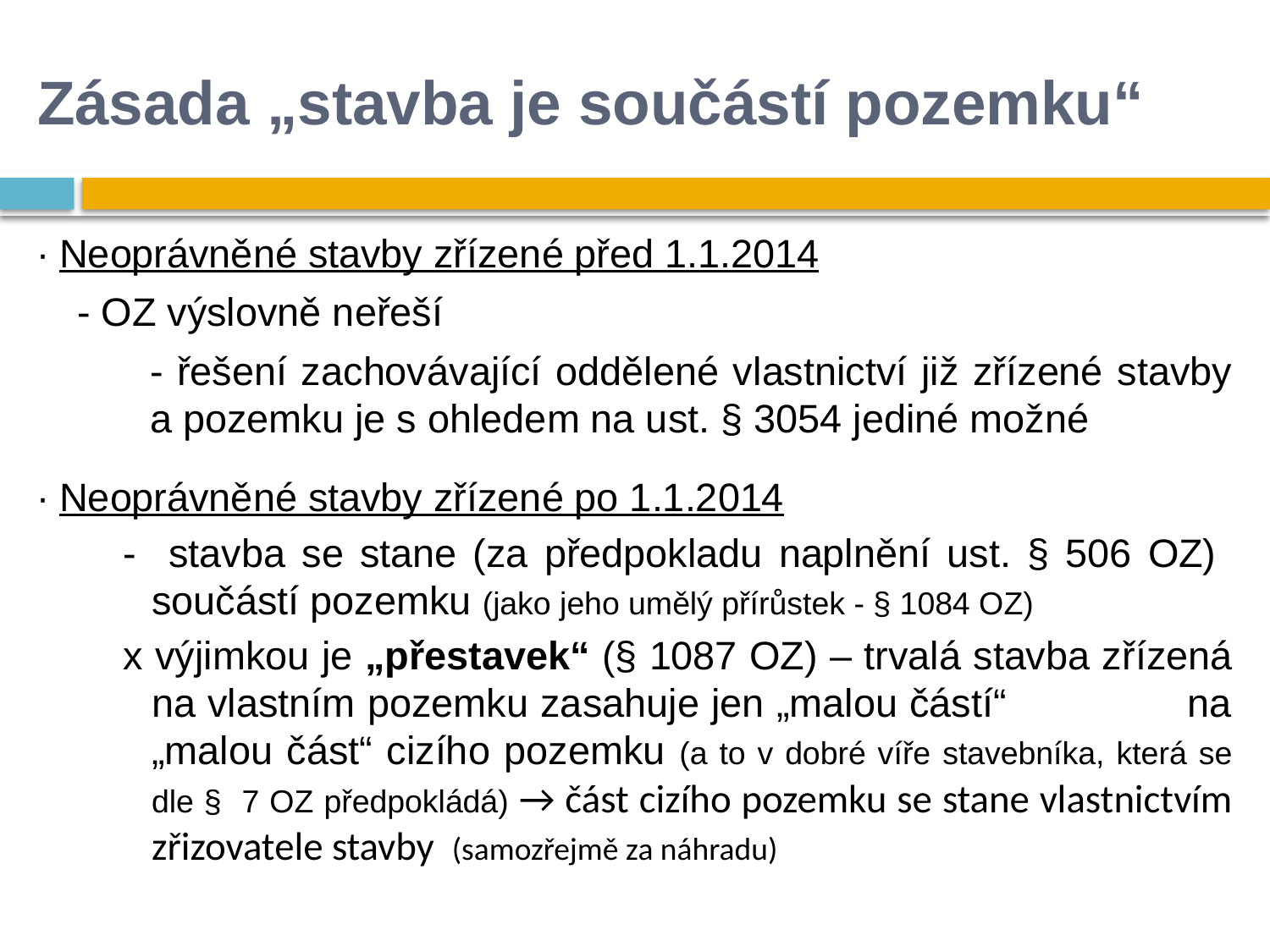

# Zásada „stavba je součástí pozemku“
∙ Neoprávněné stavby zřízené před 1.1.2014
		- OZ výslovně neřeší
	- řešení zachovávající oddělené vlastnictví již zřízené stavby a pozemku je s ohledem na ust. § 3054 jediné možné

∙ Neoprávněné stavby zřízené po 1.1.2014
-  stavba se stane (za předpokladu naplnění ust. § 506 OZ)  součástí pozemku (jako jeho umělý přírůstek - § 1084 OZ)
x výjimkou je „přestavek“ (§ 1087 OZ) – trvalá stavba zřízená na vlastním pozemku zasahuje jen „malou částí“               na „malou část“ cizího pozemku (a to v dobré víře stavebníka, která se dle §  7 OZ předpokládá) → část cizího pozemku se stane vlastnictvím zřizovatele stavby  (samozřejmě za náhradu)